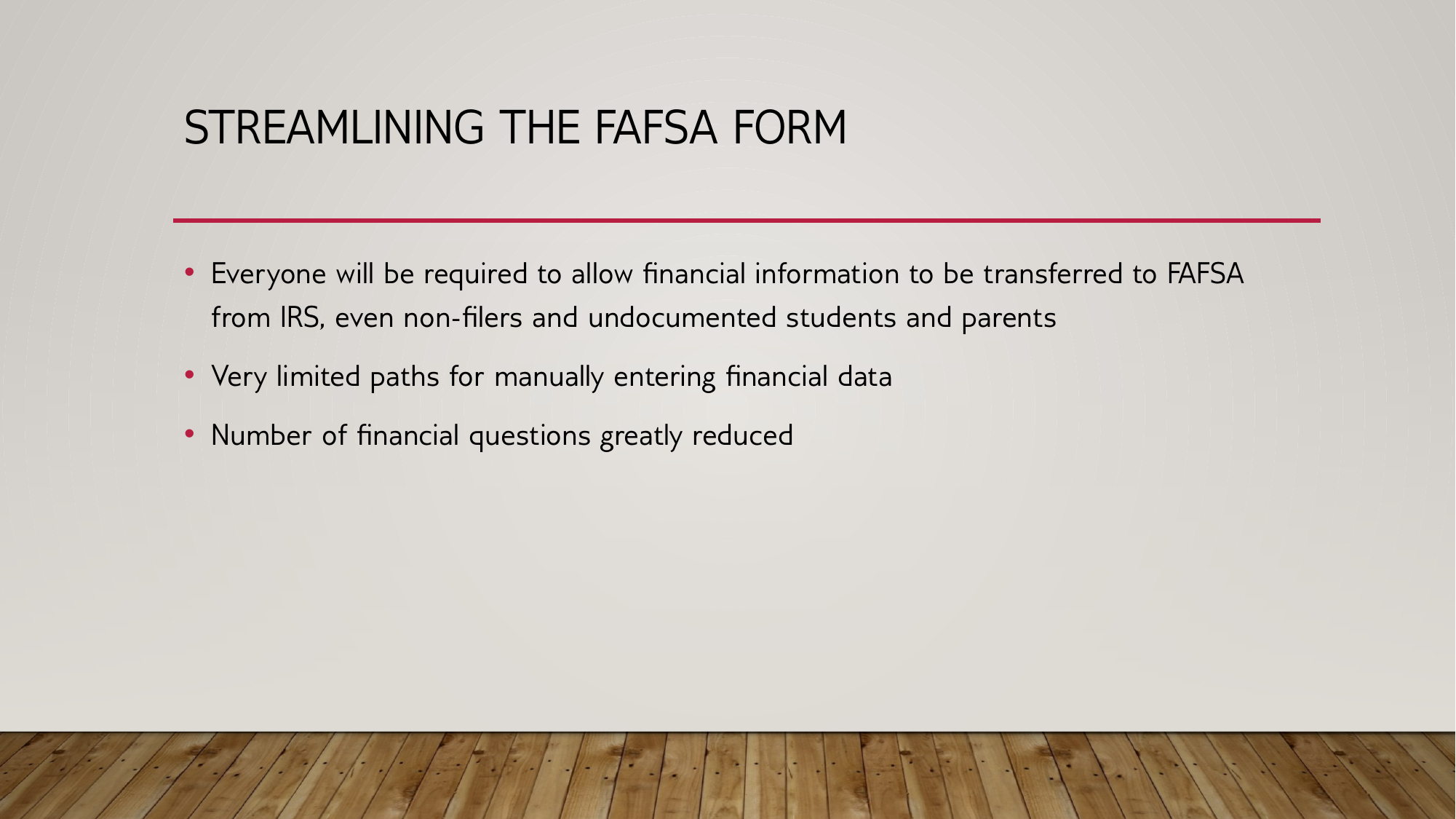

# Streamlining the fafsa form
Everyone will be required to allow financial information to be transferred to FAFSA from IRS, even non-filers and undocumented students and parents
Very limited paths for manually entering financial data
Number of financial questions greatly reduced